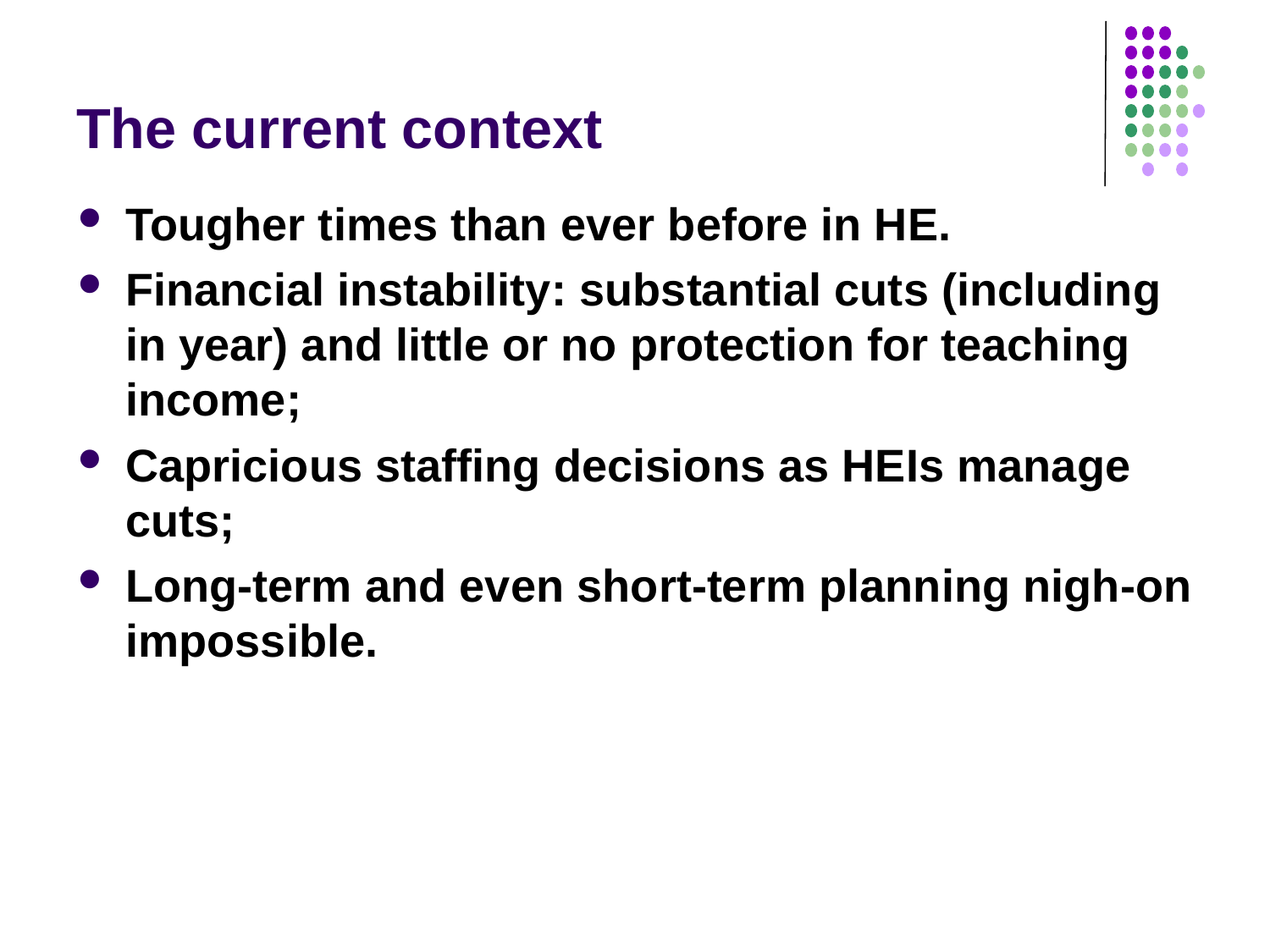

# The current context
Tougher times than ever before in HE.
Financial instability: substantial cuts (including in year) and little or no protection for teaching income;
Capricious staffing decisions as HEIs manage cuts;
Long-term and even short-term planning nigh-on impossible.